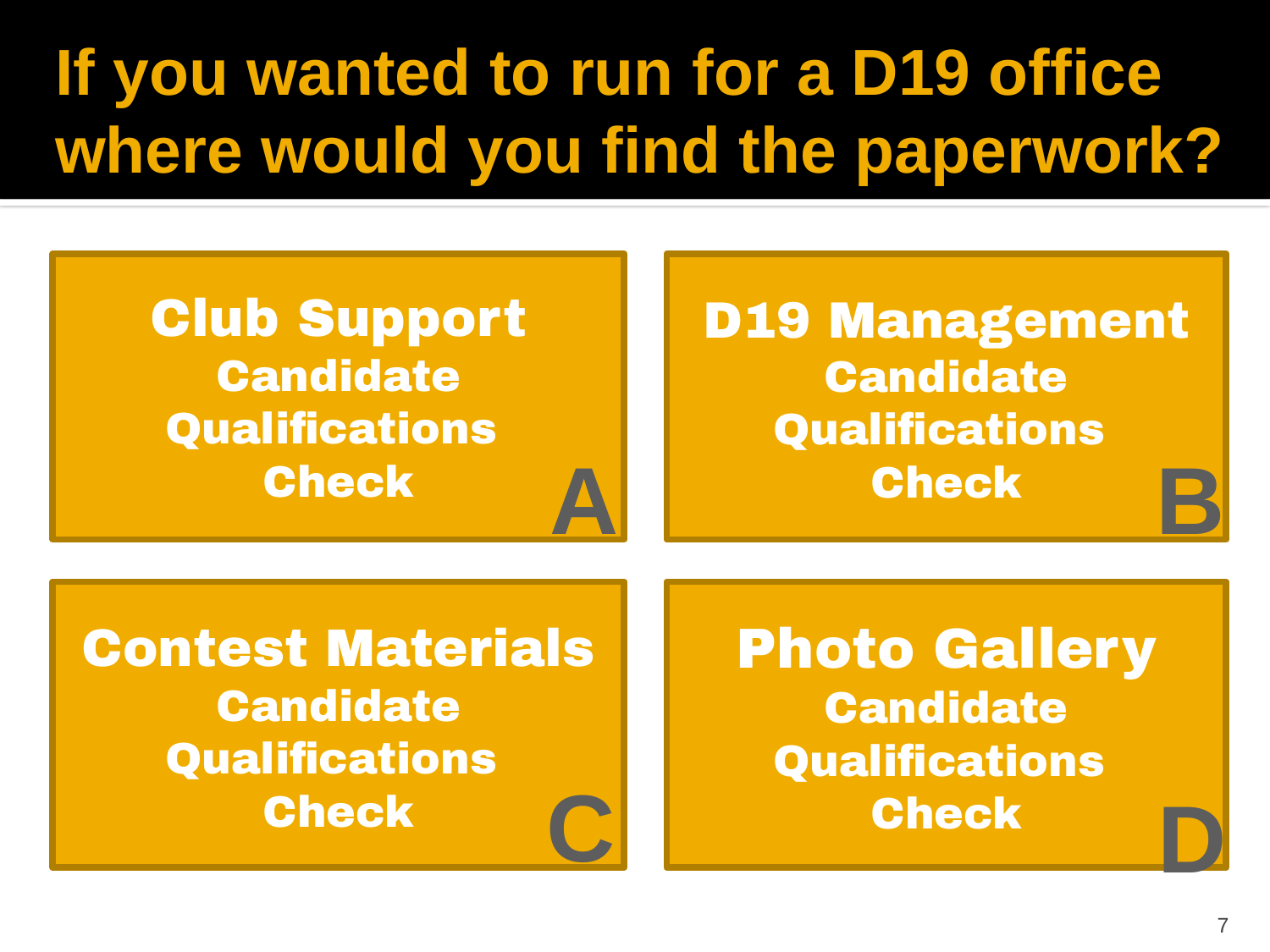

# If you wanted to run for a D19 office where would you find the paperwork?

Club Support
Candidate Qualifications
Check

D19 Management
Candidate Qualifications
Check
A
B
Contest Materials
Candidate Qualifications
Check
Photo Gallery
Candidate Qualifications
Check
C
D
7